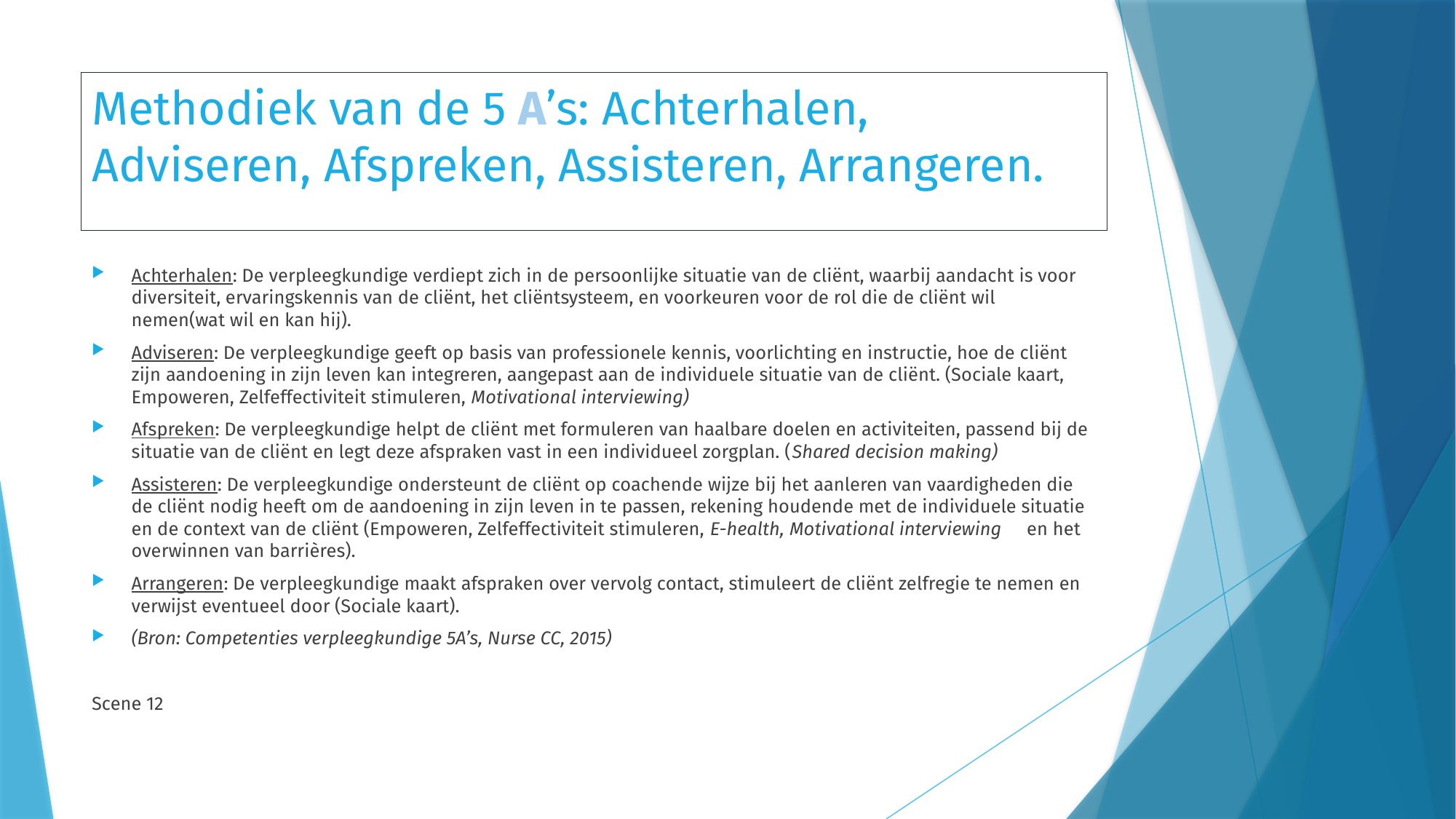

# Methodiek van de 5 A’s: Achterhalen, Adviseren, Afspreken, Assisteren, Arrangeren.
Achterhalen: De verpleegkundige verdiept zich in de persoonlijke situatie van de cliënt, waarbij aandacht is voor diversiteit, ervaringskennis van de cliënt, het cliëntsysteem, en voorkeuren voor de rol die de cliënt wil nemen(wat wil en kan hij).
Adviseren: De verpleegkundige geeft op basis van professionele kennis, voorlichting en instructie, hoe de cliënt zijn aandoening in zijn leven kan integreren, aangepast aan de individuele situatie van de cliënt. (Sociale kaart, Empoweren, Zelfeffectiviteit stimuleren, Motivational interviewing)
Afspreken: De verpleegkundige helpt de cliënt met formuleren van haalbare doelen en activiteiten, passend bij de situatie van de cliënt en legt deze afspraken vast in een individueel zorgplan. (Shared decision making)
Assisteren: De verpleegkundige ondersteunt de cliënt op coachende wijze bij het aanleren van vaardigheden die de cliënt nodig heeft om de aandoening in zijn leven in te passen, rekening houdende met de individuele situatie en de context van de cliënt (Empoweren, Zelfeffectiviteit stimuleren, E-health, Motivational interviewing	 en het overwinnen van barrières).
Arrangeren: De verpleegkundige maakt afspraken over vervolg contact, stimuleert de cliënt zelfregie te nemen en verwijst eventueel door (Sociale kaart).
(Bron: Competenties verpleegkundige 5A’s, Nurse CC, 2015)

Scene 12